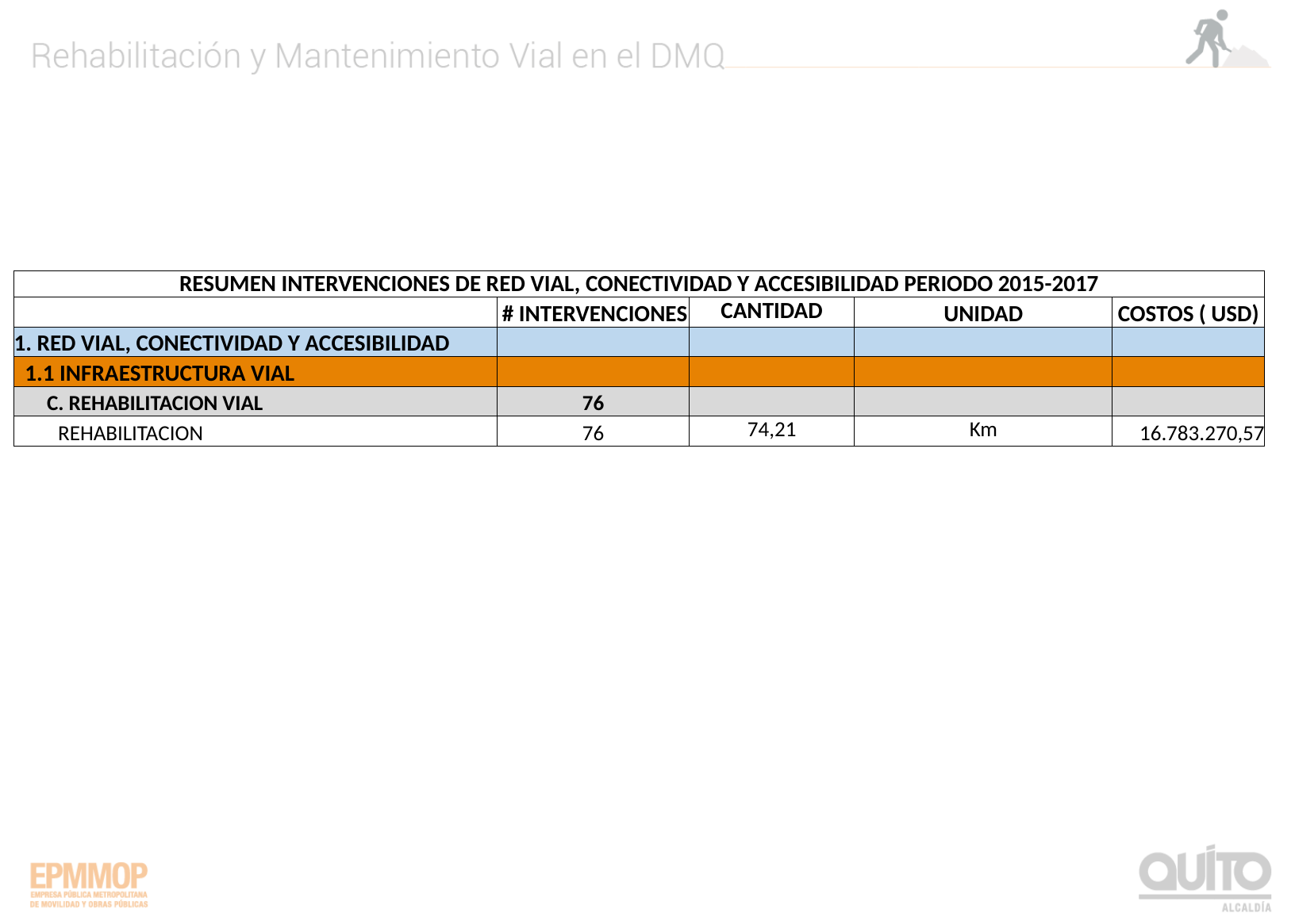

| RESUMEN INTERVENCIONES DE RED VIAL, CONECTIVIDAD Y ACCESIBILIDAD PERIODO 2015-2017 |  |  |  |  |
| --- | --- | --- | --- | --- |
|  | # INTERVENCIONES | CANTIDAD | UNIDAD | COSTOS ( USD) |
| 1. RED VIAL, CONECTIVIDAD Y ACCESIBILIDAD |  |  |  |  |
| 1.1 INFRAESTRUCTURA VIAL |  |  |  |  |
| C. REHABILITACION VIAL | 76 |  |  |  |
| REHABILITACION | 76 | 74,21 | Km | 16.783.270,57 |